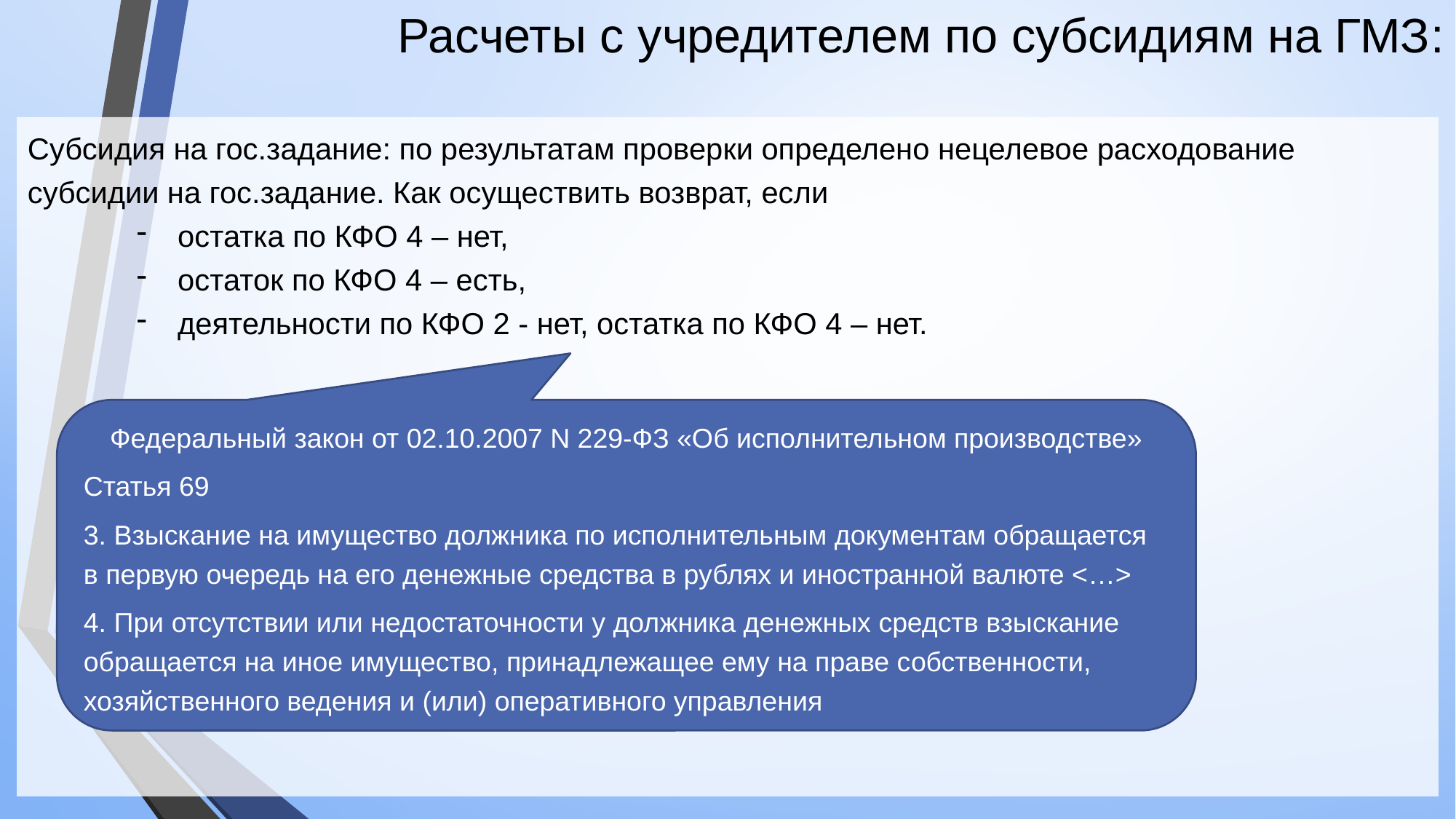

# Расчеты с учредителем по субсидиям на ГМЗ:

Субсидия на гос.задание: по результатам проверки определено нецелевое расходование субсидии на гос.задание. Как осуществить возврат, если
остатка по КФО 4 – нет,
остаток по КФО 4 – есть,
деятельности по КФО 2 - нет, остатка по КФО 4 – нет.
Федеральный закон от 02.10.2007 N 229-ФЗ «Об исполнительном производстве»
Статья 69
3. Взыскание на имущество должника по исполнительным документам обращается в первую очередь на его денежные средства в рублях и иностранной валюте <…>
4. При отсутствии или недостаточности у должника денежных средств взыскание обращается на иное имущество, принадлежащее ему на праве собственности, хозяйственного ведения и (или) оперативного управления